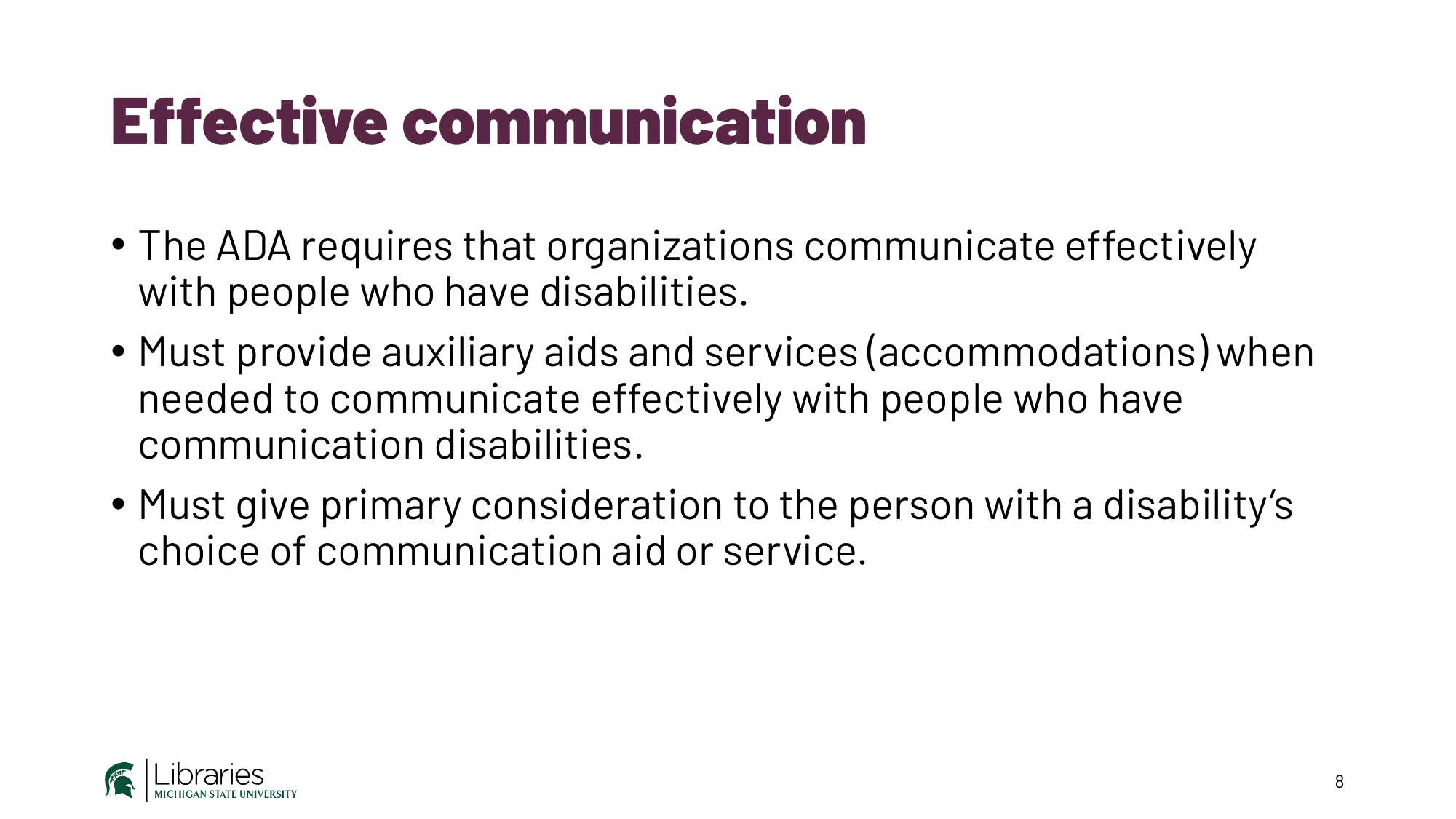

# Effective communication
The ADA requires that organizations communicate effectively with people who have disabilities.​
Must provide auxiliary aids and services (accommodations) when needed to communicate effectively with people who have communication disabilities.​
Must give primary consideration to the person with a disability’s choice of communication aid or service.
8